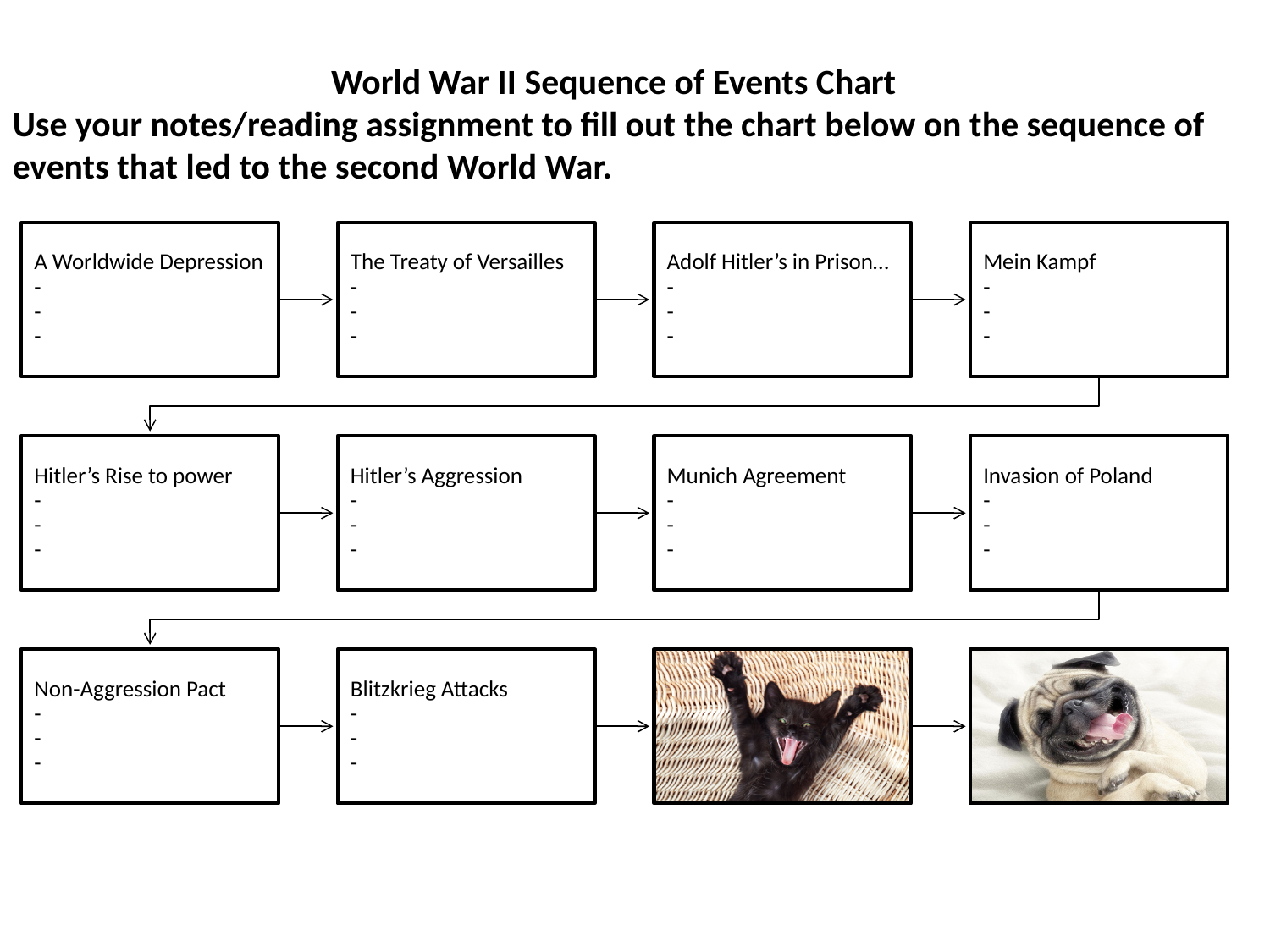

World War II Sequence of Events Chart
Use your notes/reading assignment to fill out the chart below on the sequence of events that led to the second World War.

A Worldwide Depression
-
-
-

The Treaty of Versailles
-
-
-

Adolf Hitler’s in Prison…
-
-
-

Mein Kampf
-
-
-

Hitler’s Rise to power
-
-
-

Hitler’s Aggression
-
-
-

Munich Agreement
-
-
-

Invasion of Poland
-
-
-

Non-Aggression Pact
-
-
-

Blitzkrieg Attacks
-
-
-